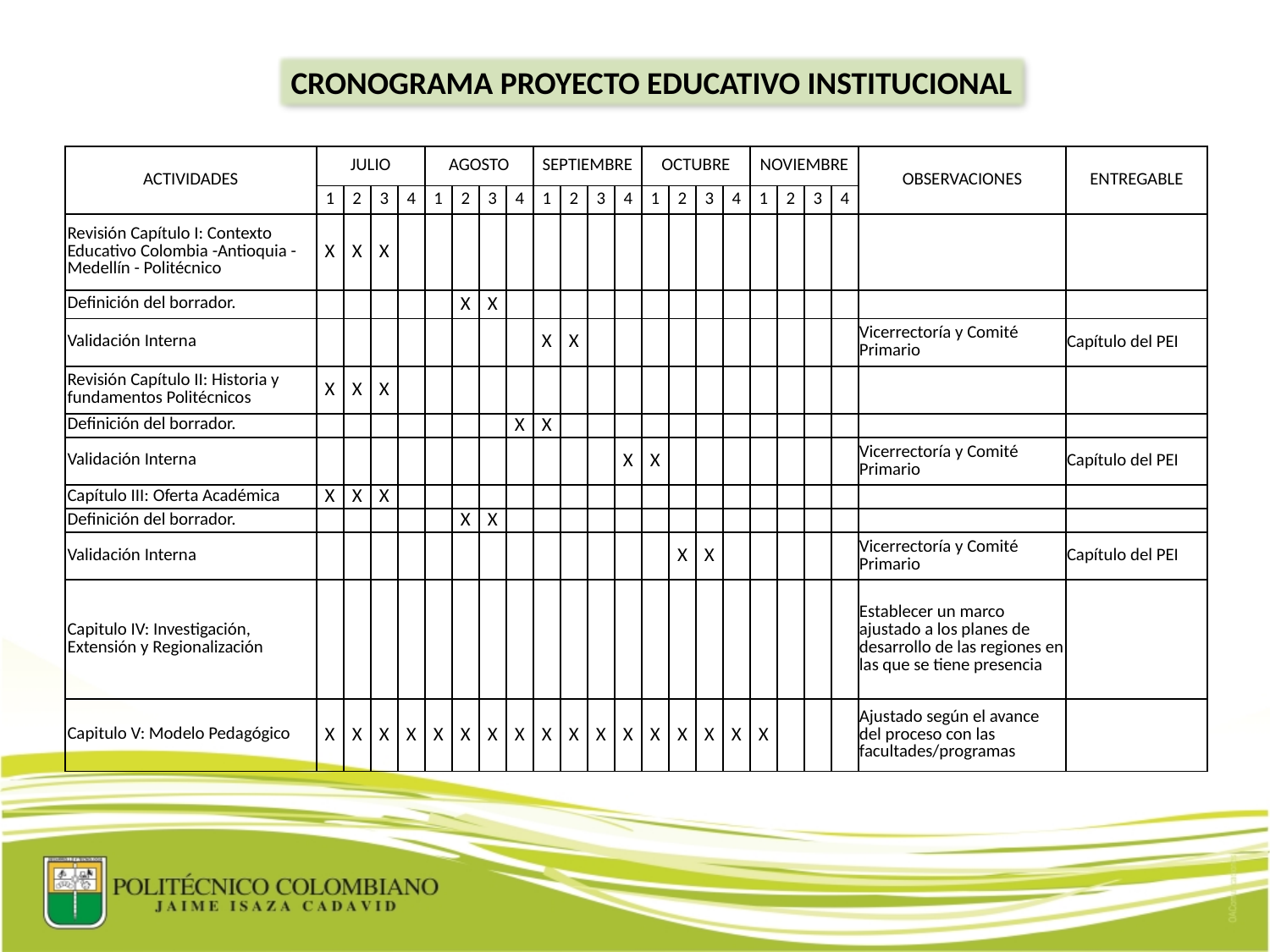

CRONOGRAMA PROYECTO EDUCATIVO INSTITUCIONAL
| ACTIVIDADES | JULIO |  |  |  | AGOSTO |  |  |  | SEPTIEMBRE |  |  |  | OCTUBRE |  |  |  | NOVIEMBRE |  |  |  | OBSERVACIONES | ENTREGABLE |
| --- | --- | --- | --- | --- | --- | --- | --- | --- | --- | --- | --- | --- | --- | --- | --- | --- | --- | --- | --- | --- | --- | --- |
|  | 1 | 2 | 3 | 4 | 1 | 2 | 3 | 4 | 1 | 2 | 3 | 4 | 1 | 2 | 3 | 4 | 1 | 2 | 3 | 4 |  |  |
| Revisión Capítulo I: Contexto Educativo Colombia -Antioquia - Medellín - Politécnico | X | X | X |  |  |  |  |  |  |  |  |  |  |  |  |  |  |  |  |  |  |  |
| Definición del borrador. |  |  |  |  |  | X | X |  |  |  |  |  |  |  |  |  |  |  |  |  |  |  |
| Validación Interna |  |  |  |  |  |  |  |  | X | X |  |  |  |  |  |  |  |  |  |  | Vicerrectoría y Comité Primario | Capítulo del PEI |
| Revisión Capítulo II: Historia y fundamentos Politécnicos | X | X | X |  |  |  |  |  |  |  |  |  |  |  |  |  |  |  |  |  |  |  |
| Definición del borrador. |  |  |  |  |  |  |  | X | X |  |  |  |  |  |  |  |  |  |  |  |  |  |
| Validación Interna |  |  |  |  |  |  |  |  |  |  |  | X | X |  |  |  |  |  |  |  | Vicerrectoría y Comité Primario | Capítulo del PEI |
| Capítulo III: Oferta Académica | X | X | X |  |  |  |  |  |  |  |  |  |  |  |  |  |  |  |  |  |  |  |
| Definición del borrador. |  |  |  |  |  | X | X |  |  |  |  |  |  |  |  |  |  |  |  |  |  |  |
| Validación Interna |  |  |  |  |  |  |  |  |  |  |  |  |  | X | X |  |  |  |  |  | Vicerrectoría y Comité Primario | Capítulo del PEI |
| Capitulo IV: Investigación, Extensión y Regionalización |  |  |  |  |  |  |  |  |  |  |  |  |  |  |  |  |  |  |  |  | Establecer un marco ajustado a los planes de desarrollo de las regiones en las que se tiene presencia |  |
| Capitulo V: Modelo Pedagógico | X | X | X | X | X | X | X | X | X | X | X | X | X | X | X | X | X |  |  |  | Ajustado según el avance del proceso con las facultades/programas |  |